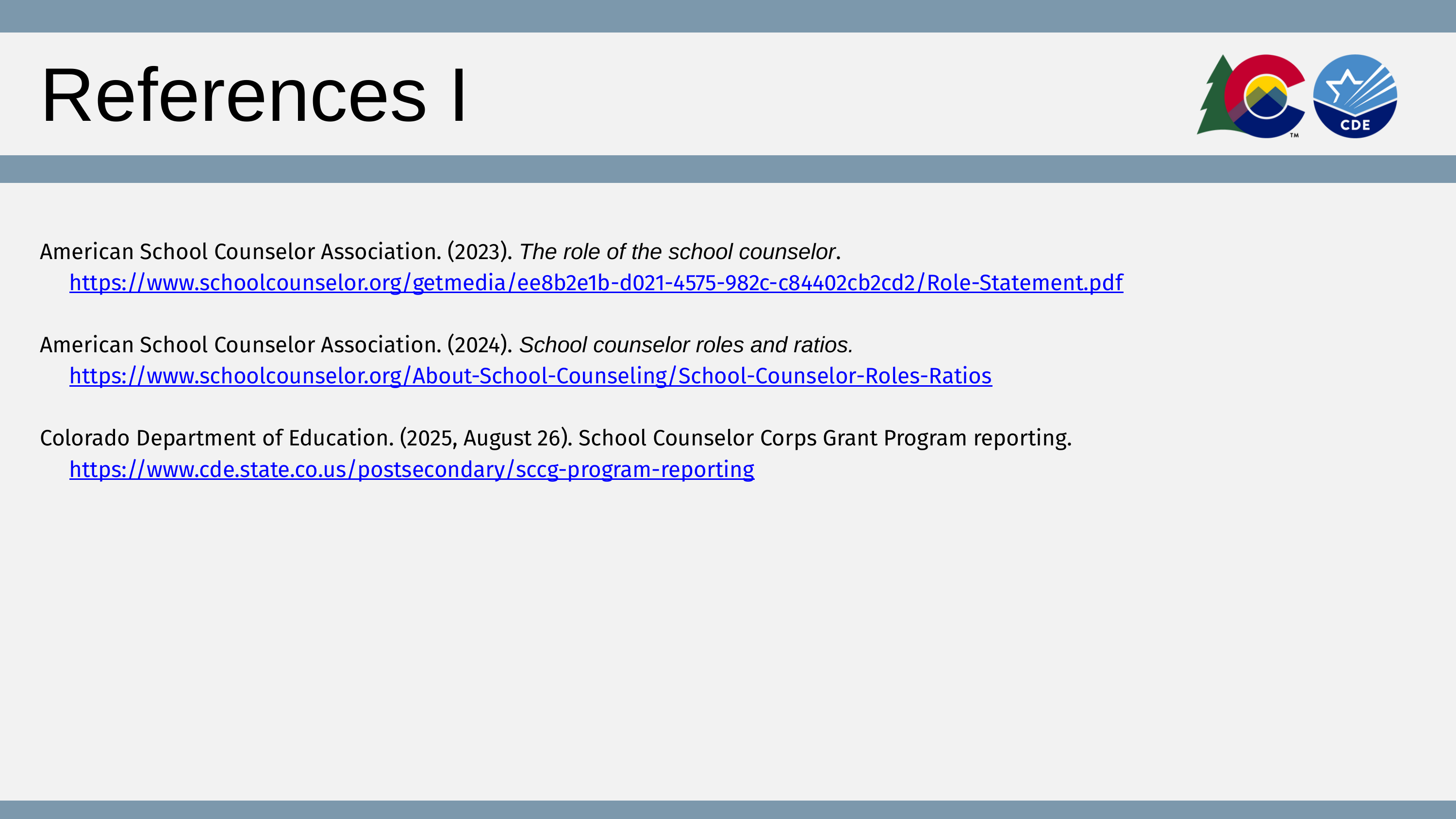

References I

American School Counselor Association. (2023). The role of the school counselor.
     https://www.schoolcounselor.org/getmedia/ee8b2e1b-d021-4575-982c-c84402cb2cd2/Role-Statement.pdf

American School Counselor Association. (2024). School counselor roles and ratios.
     https://www.schoolcounselor.org/About-School-Counseling/School-Counselor-Roles-Ratios

Colorado Department of Education. (2025, August 26). School Counselor Corps Grant Program reporting.
     https://www.cde.state.co.us/postsecondary/sccg-program-reporting